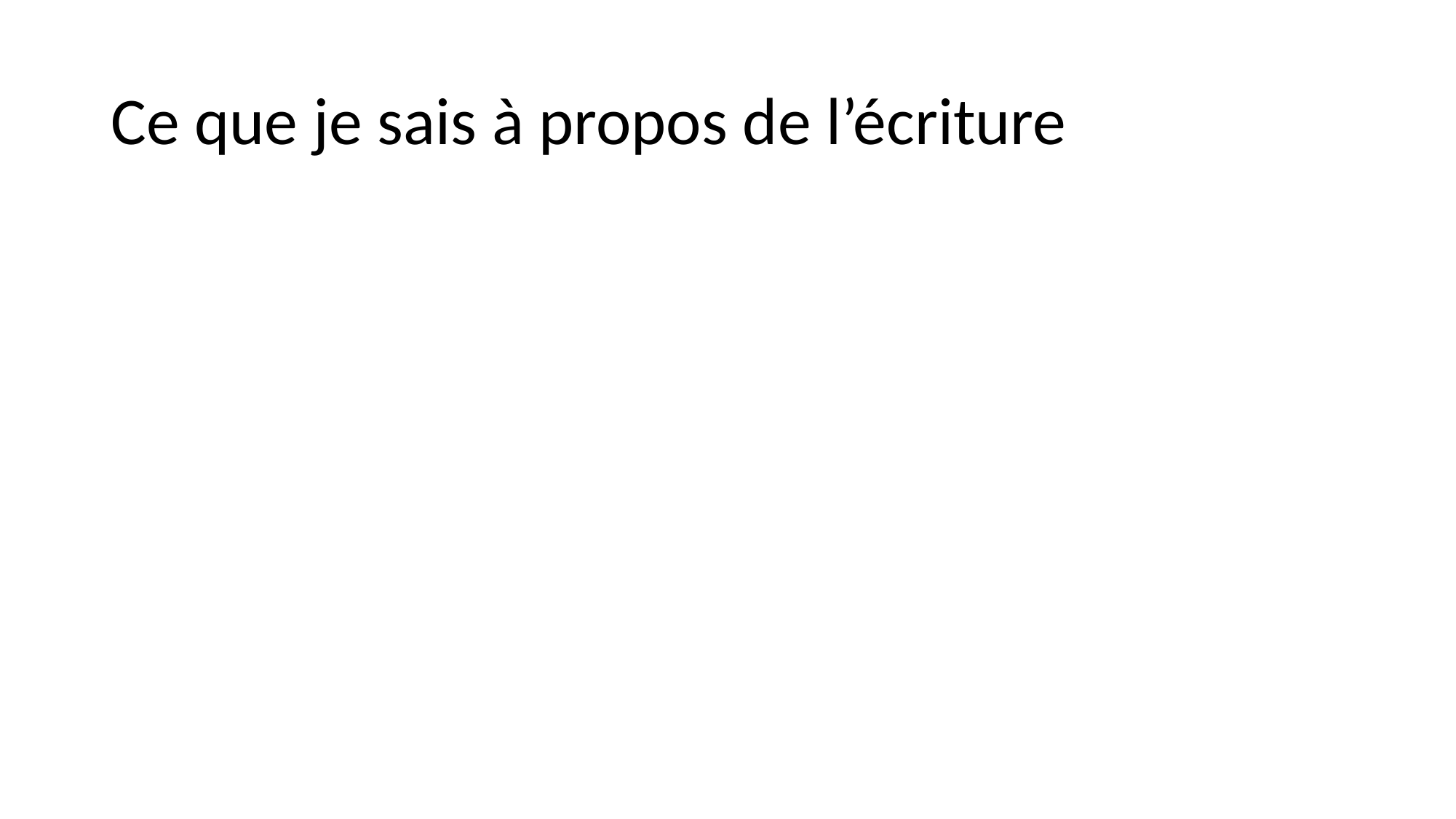

# Ce que je sais à propos de l’écriture